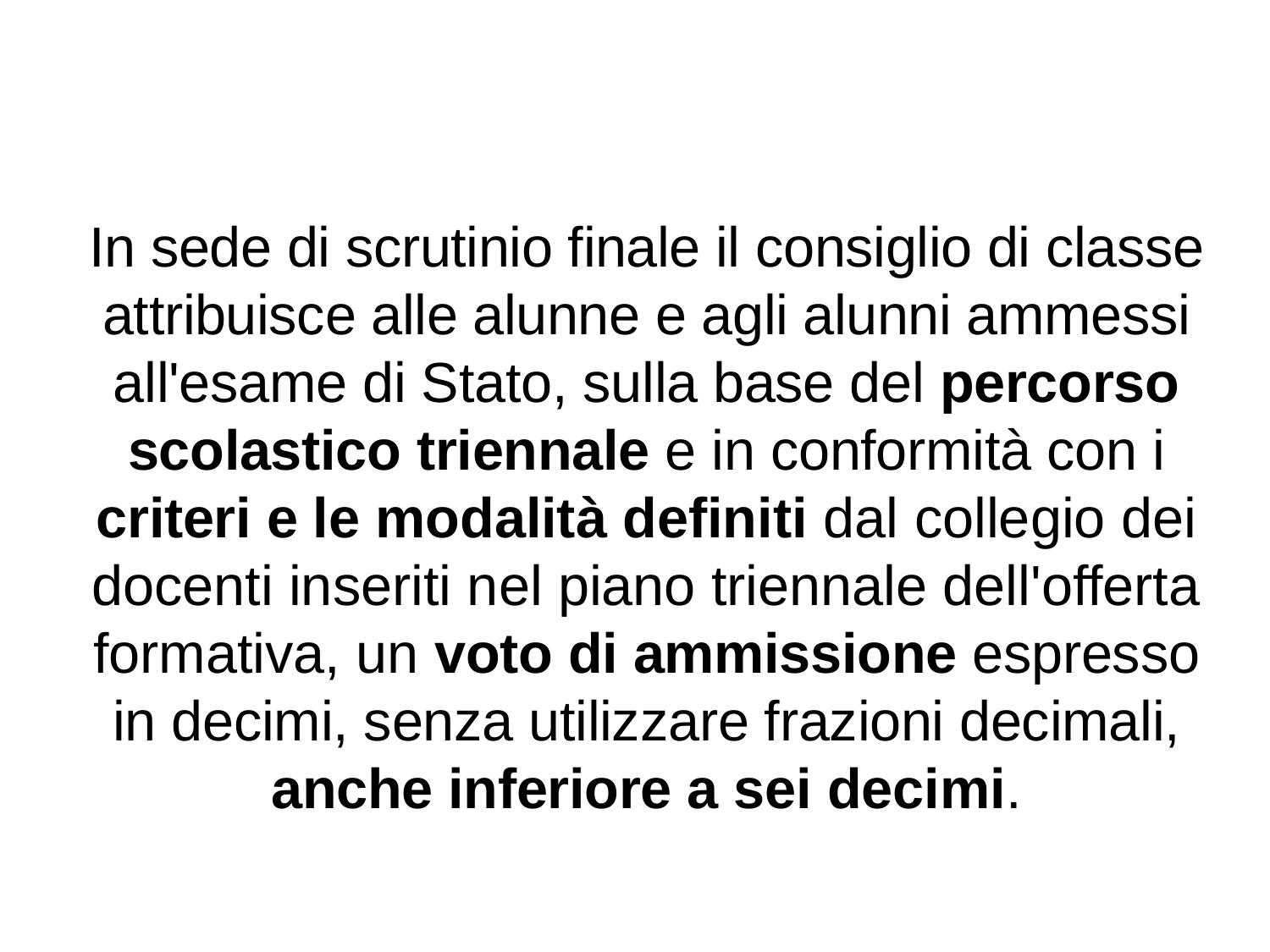

# In sede di scrutinio finale il consiglio di classe attribuisce alle alunne e agli alunni ammessi all'esame di Stato, sulla base del percorso scolastico triennale e in conformità con i criteri e le modalità definiti dal collegio dei docenti inseriti nel piano triennale dell'offerta formativa, un voto di ammissione espresso in decimi, senza utilizzare frazioni decimali, anche inferiore a sei decimi.